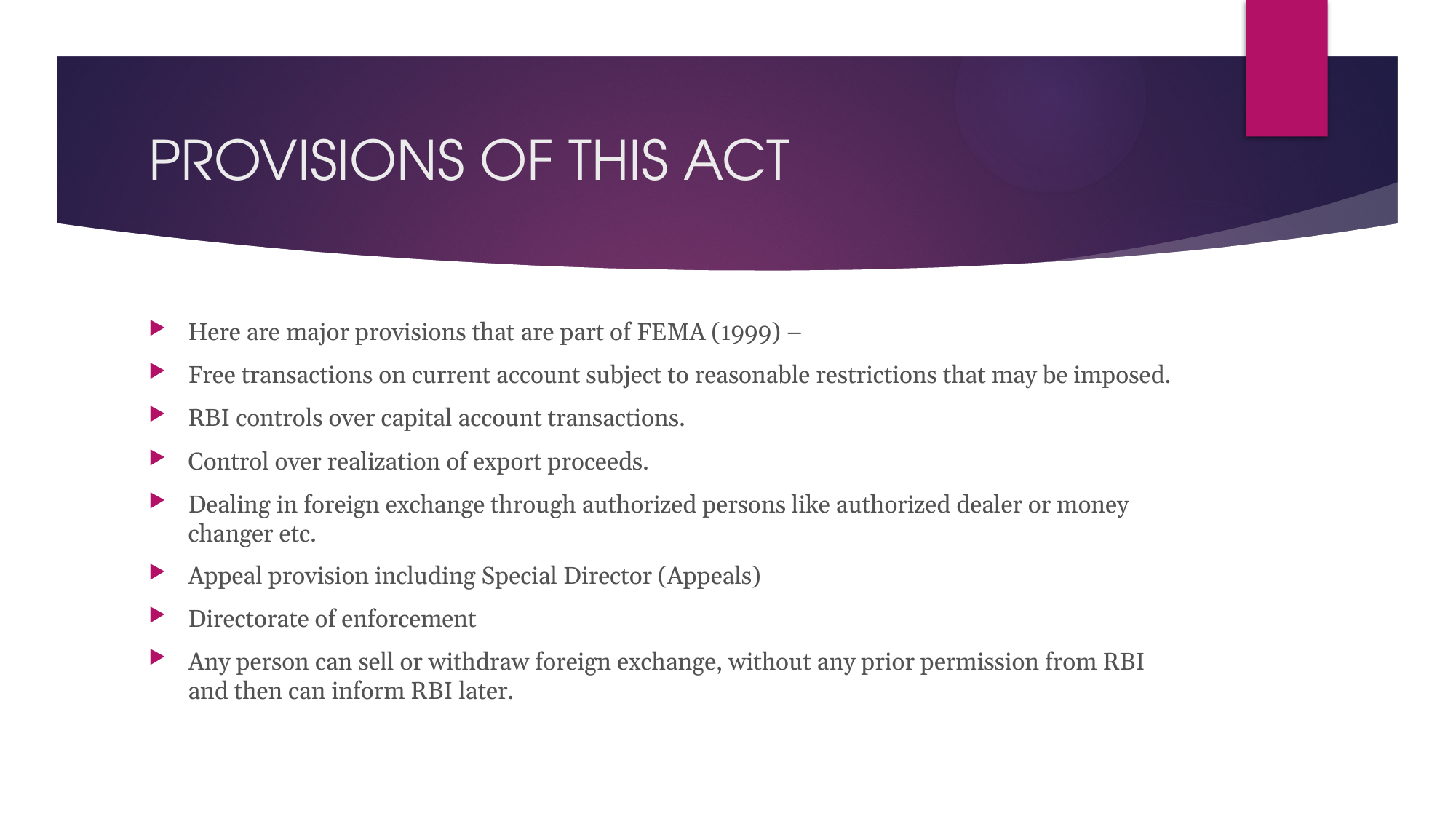

# PROVISIONS OF THIS ACT
Here are major provisions that are part of FEMA (1999) –
Free transactions on current account subject to reasonable restrictions that may be imposed.
RBI controls over capital account transactions.
Control over realization of export proceeds.
Dealing in foreign exchange through authorized persons like authorized dealer or money changer etc.
Appeal provision including Special Director (Appeals)
Directorate of enforcement
Any person can sell or withdraw foreign exchange, without any prior permission from RBI and then can inform RBI later.